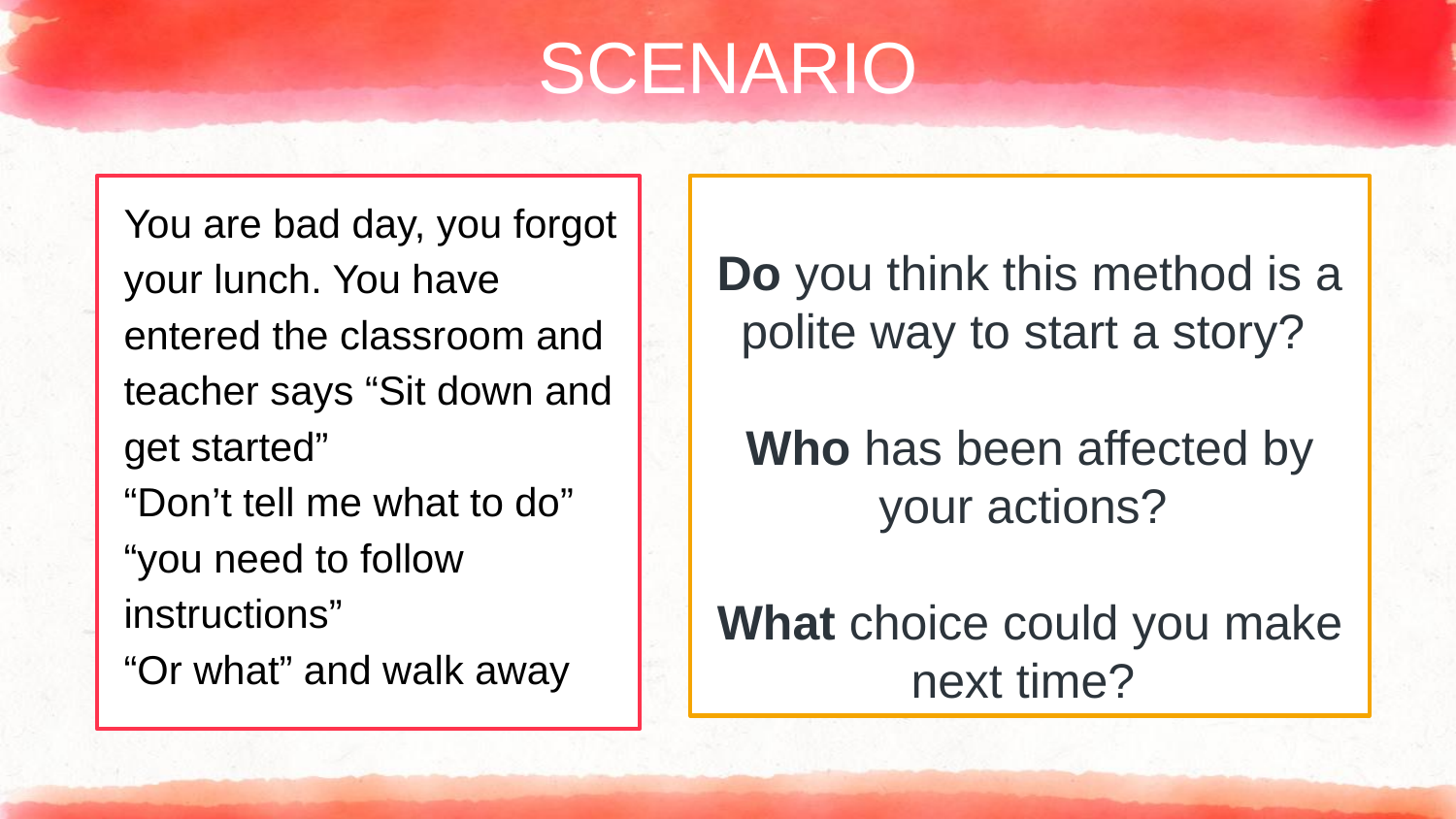

# SCENARIO
You are bad day, you forgot your lunch. You have entered the classroom and teacher says “Sit down and get started”
“Don’t tell me what to do”
“you need to follow instructions”
“Or what” and walk away

Do you think this method is a polite way to start a story?

Who has been affected by your actions?

What choice could you make next time?